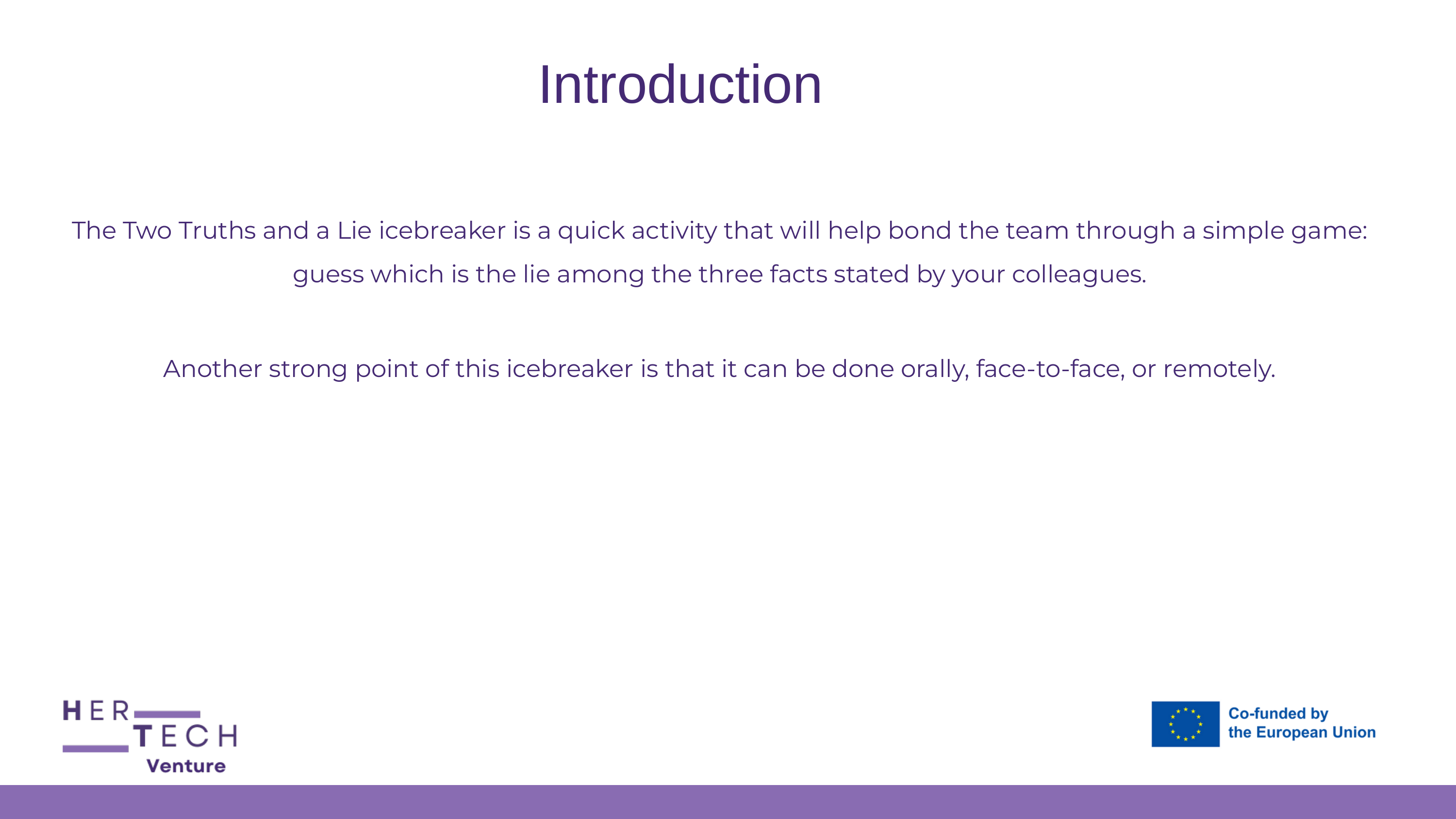

Introduction
The Two Truths and a Lie icebreaker is a quick activity that will help bond the team through a simple game: guess which is the lie among the three facts stated by your colleagues.

Another strong point of this icebreaker is that it can be done orally, face-to-face, or remotely.